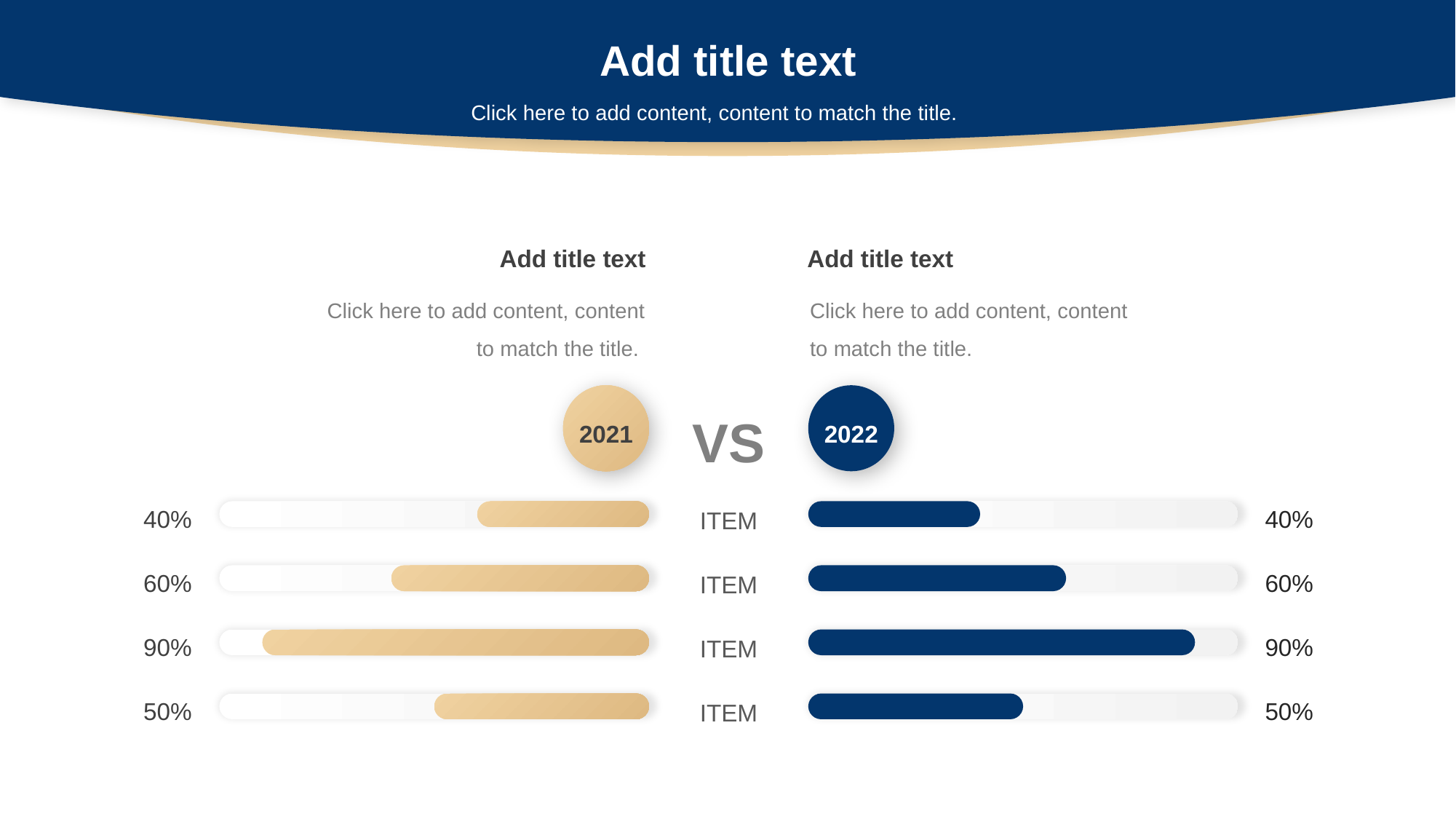

Add title text
Click here to add content, content to match the title.
Add title text
Add title text
Click here to add content, content to match the title.
Click here to add content, content to match the title.

VS
2021
2022
ITEM
40%
40%

ITEM
60%
60%

ITEM
90%
90%

ITEM
50%
50%